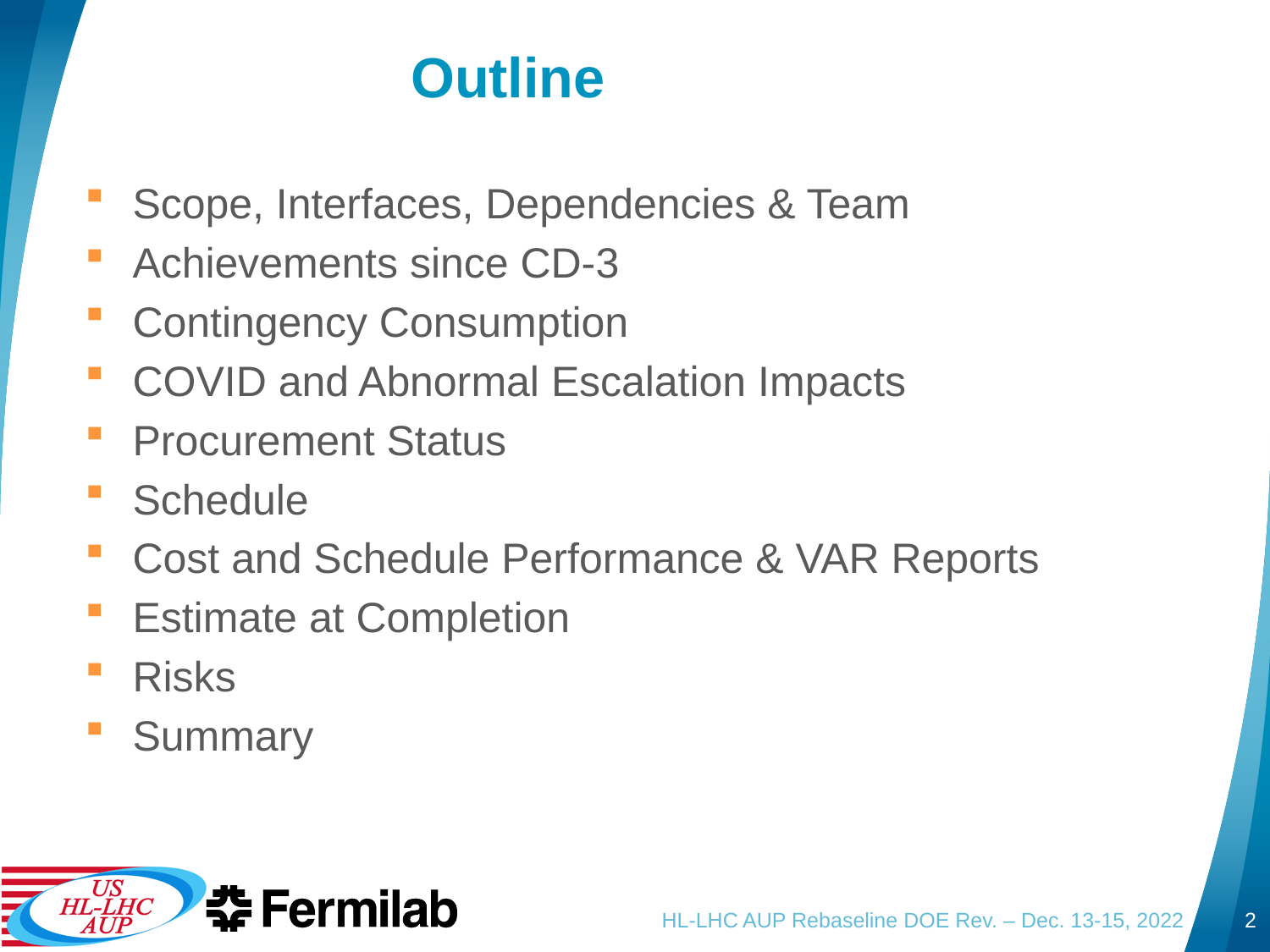

# Outline
Scope, Interfaces, Dependencies & Team
Achievements since CD-3
Contingency Consumption
COVID and Abnormal Escalation Impacts
Procurement Status
Schedule
Cost and Schedule Performance & VAR Reports
Estimate at Completion
Risks
Summary
HL-LHC AUP Rebaseline DOE Rev. – Dec. 13-15, 2022
2